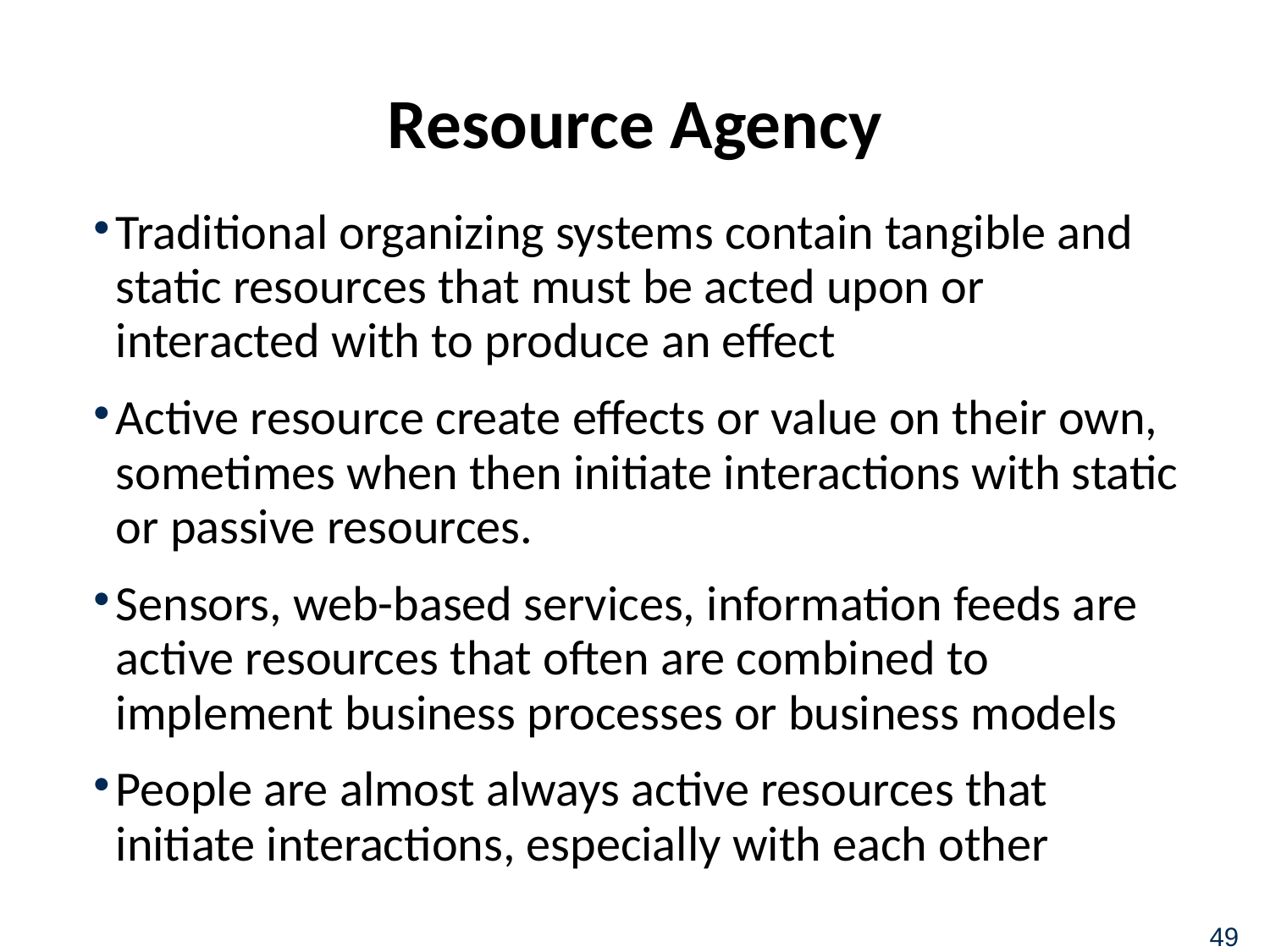

# Resource Agency
Traditional organizing systems contain tangible and static resources that must be acted upon or interacted with to produce an effect
Active resource create effects or value on their own, sometimes when then initiate interactions with static or passive resources.
Sensors, web-based services, information feeds are active resources that often are combined to implement business processes or business models
People are almost always active resources that initiate interactions, especially with each other

49